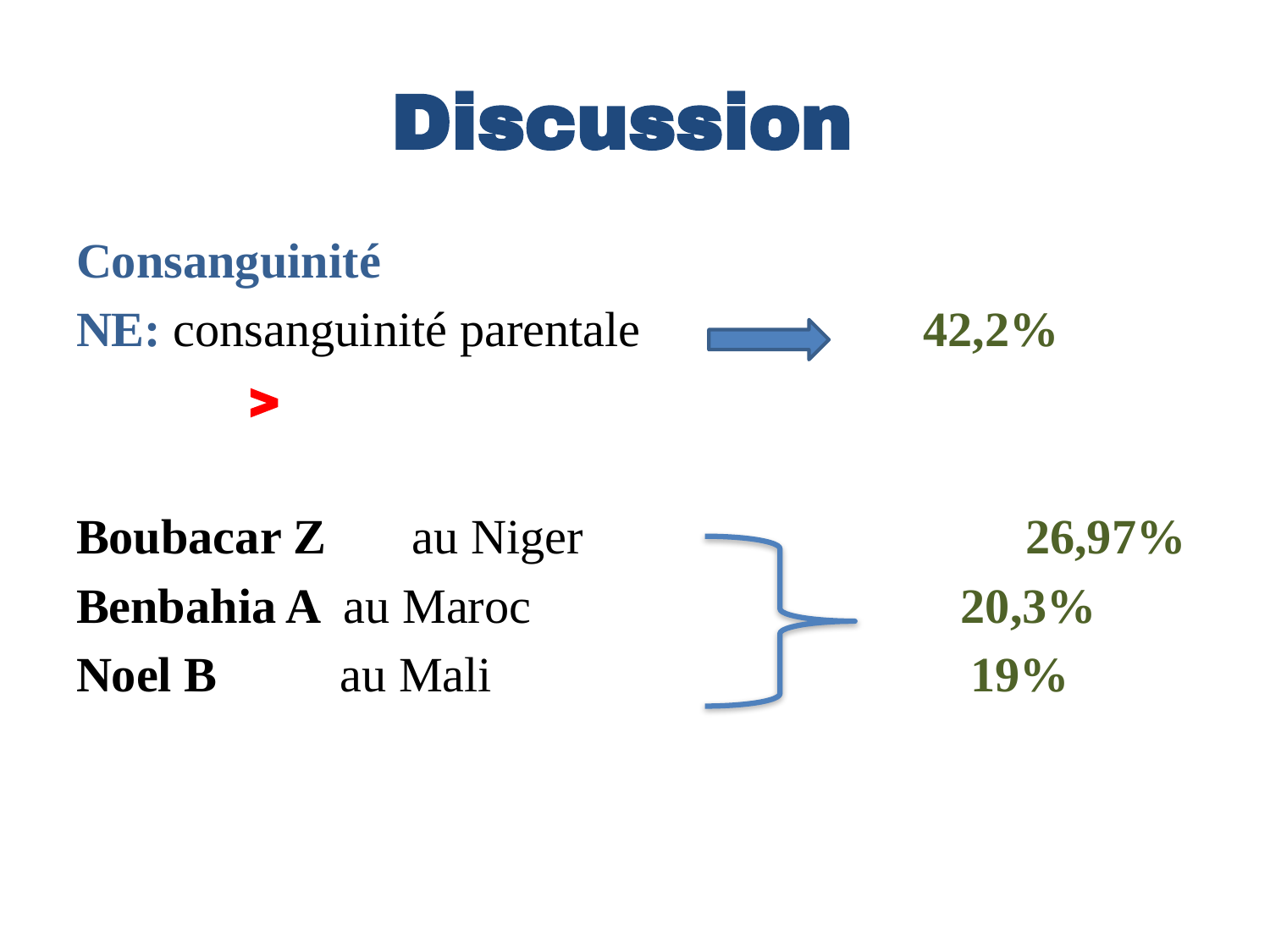

# Discussion
Consanguinité
NE: consanguinité parentale                       42,2%
              >

Boubacar Z       au Niger                                    26,97%
Benbahia A  au Maroc                                   20,3%
Noel B          au Mali                                       19%